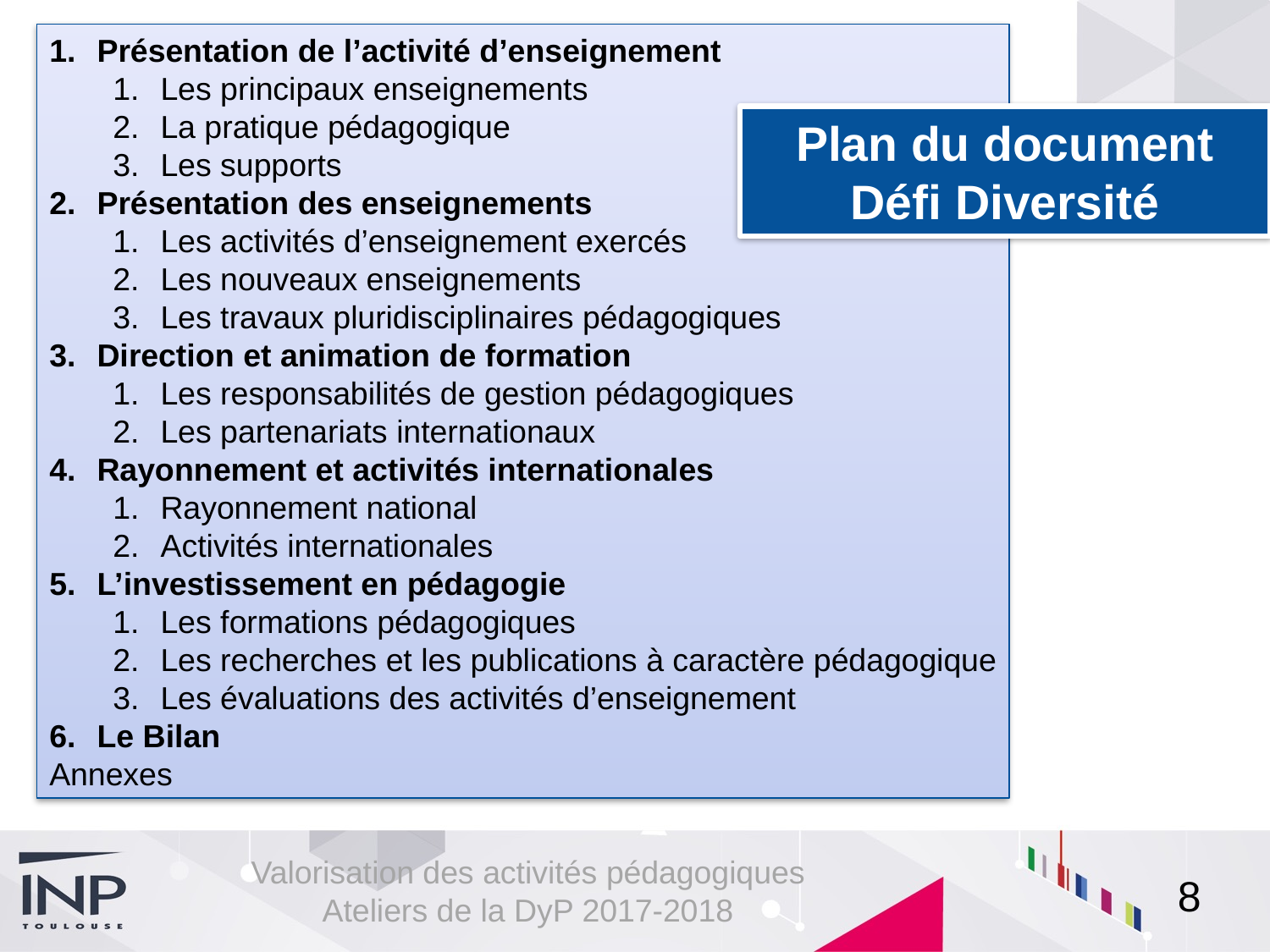

Présentation de l’activité d’enseignement
Les principaux enseignements
La pratique pédagogique
Les supports
Présentation des enseignements
Les activités d’enseignement exercés
Les nouveaux enseignements
Les travaux pluridisciplinaires pédagogiques
Direction et animation de formation
Les responsabilités de gestion pédagogiques
Les partenariats internationaux
Rayonnement et activités internationales
Rayonnement national
Activités internationales
L’investissement en pédagogie
Les formations pédagogiques
Les recherches et les publications à caractère pédagogique
Les évaluations des activités d’enseignement
Le Bilan
Annexes
# Plan du document Défi Diversité
8